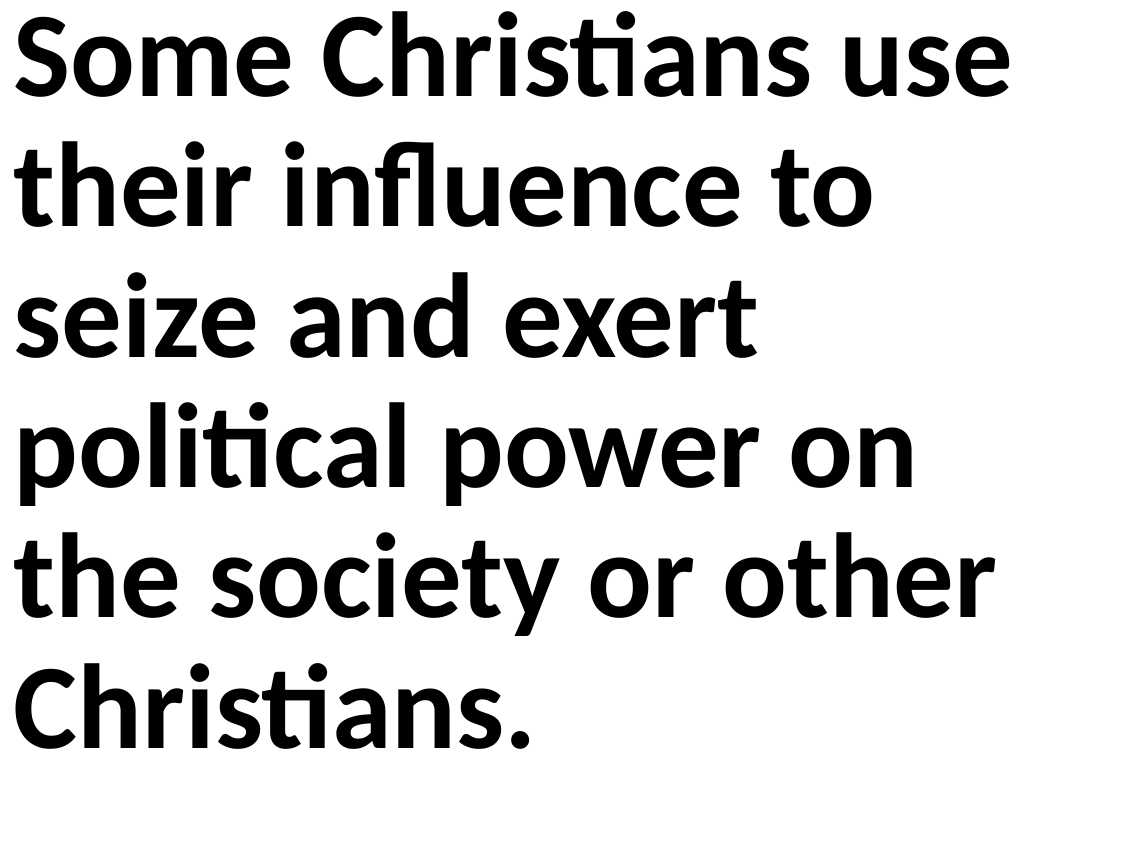

Some Christians use their influence to seize and exert political power on the society or other Christians.